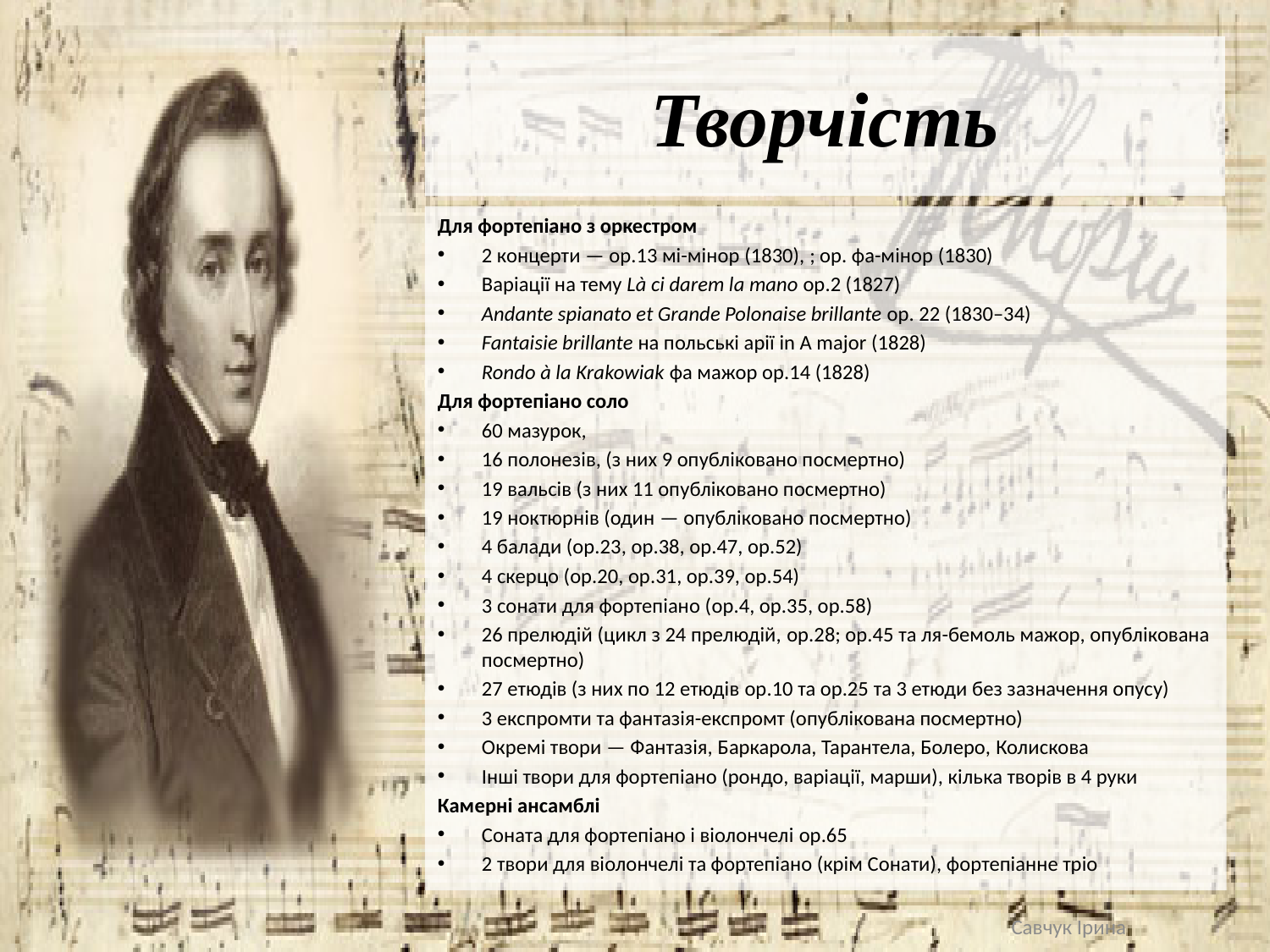

# Творчість
Для фортепіано з оркестром
2 концерти — ор.13 мі-мінор (1830), ; ор. фа-мінор (1830)
Варіації на тему Là ci darem la mano op.2 (1827)
Andante spianato et Grande Polonaise brillante op. 22 (1830–34)
Fantaisie brillante на польські арії in A major (1828)
Rondo à la Krakowiak фа мажор op.14 (1828)
Для фортепіано соло
60 мазурок,
16 полонезів, (з них 9 опубліковано посмертно)
19 вальсів (з них 11 опубліковано посмертно)
19 ноктюрнів (один — опубліковано посмертно)
4 балади (ор.23, op.38, op.47, op.52)
4 скерцо (op.20, op.31, op.39, op.54)
3 сонати для фортепіано (op.4, op.35, op.58)
26 прелюдій (цикл з 24 прелюдій, op.28; op.45 та ля-бемоль мажор, опублікована посмертно)
27 етюдів (з них по 12 етюдів op.10 та op.25 та 3 етюди без зазначення опусу)
3 експромти та фантазія-експромт (опублікована посмертно)
Окремі твори — Фантазія, Баркарола, Тарантела, Болеро, Колискова
Інші твори для фортепіано (рондо, варіації, марши), кілька творів в 4 руки
Камерні ансамблі
Соната для фортепіано і віолончелі op.65
2 твори для віолончелі та фортепіано (крім Сонати), фортепіанне тріо

Савчук Ірина